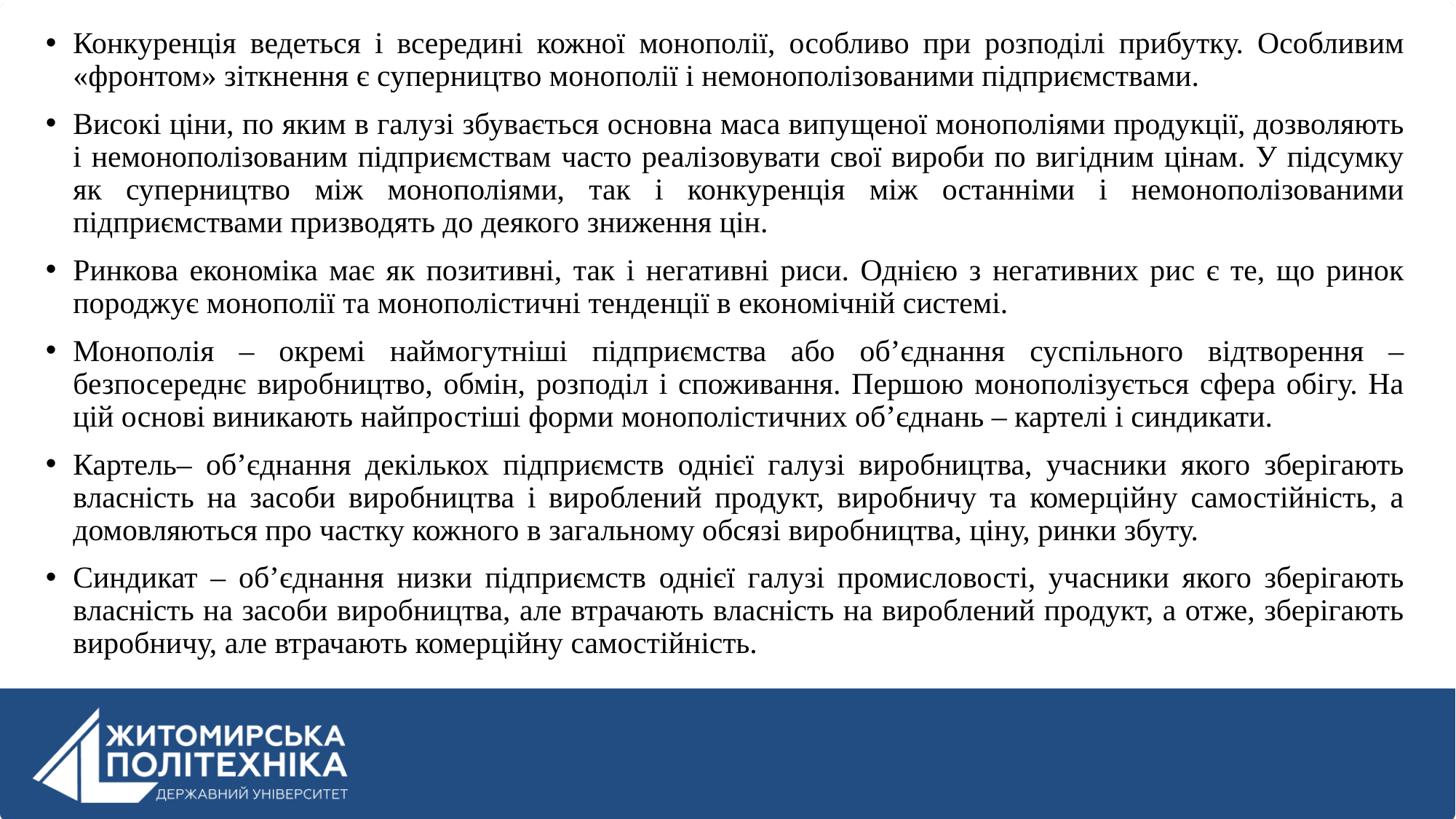

Конкуренція ведеться і всередині кожної монополії, особливо при розподілі прибутку. Особливим «фронтом» зіткнення є суперництво монополії і немонополізованими підприємствами.
Високі ціни, по яким в галузі збувається основна маса випущеної монополіями продукції, дозволяють і немонополізованим підприємствам часто реалізовувати свої вироби по вигідним цінам. У підсумку як суперництво між монополіями, так і конкуренція між останніми і немонополізованими підприємствами призводять до деякого зниження цін.
Ринкова економіка має як позитивні, так і негативні риси. Однією з негативних рис є те, що ринок породжує монополії та монополістичні тенденції в економічній системі.
Монополія – окремі наймогутніші підприємства або об’єднання суспільного відтворення – безпосереднє виробництво, обмін, розподіл і споживання. Першою монополізується сфера обігу. На цій основі виникають найпростіші форми монополістичних об’єднань – картелі і синдикати.
Картель– об’єднання декількох підприємств однієї галузі виробництва, учасники якого зберігають власність на засоби виробництва і вироблений продукт, виробничу та комерційну самостійність, а домовляються про частку кожного в загальному обсязі виробництва, ціну, ринки збуту.
Синдикат – об’єднання низки підприємств однієї галузі промисловості, учасники якого зберігають власність на засоби виробництва, але втрачають власність на вироблений продукт, а отже, зберігають виробничу, але втрачають комерційну самостійність.